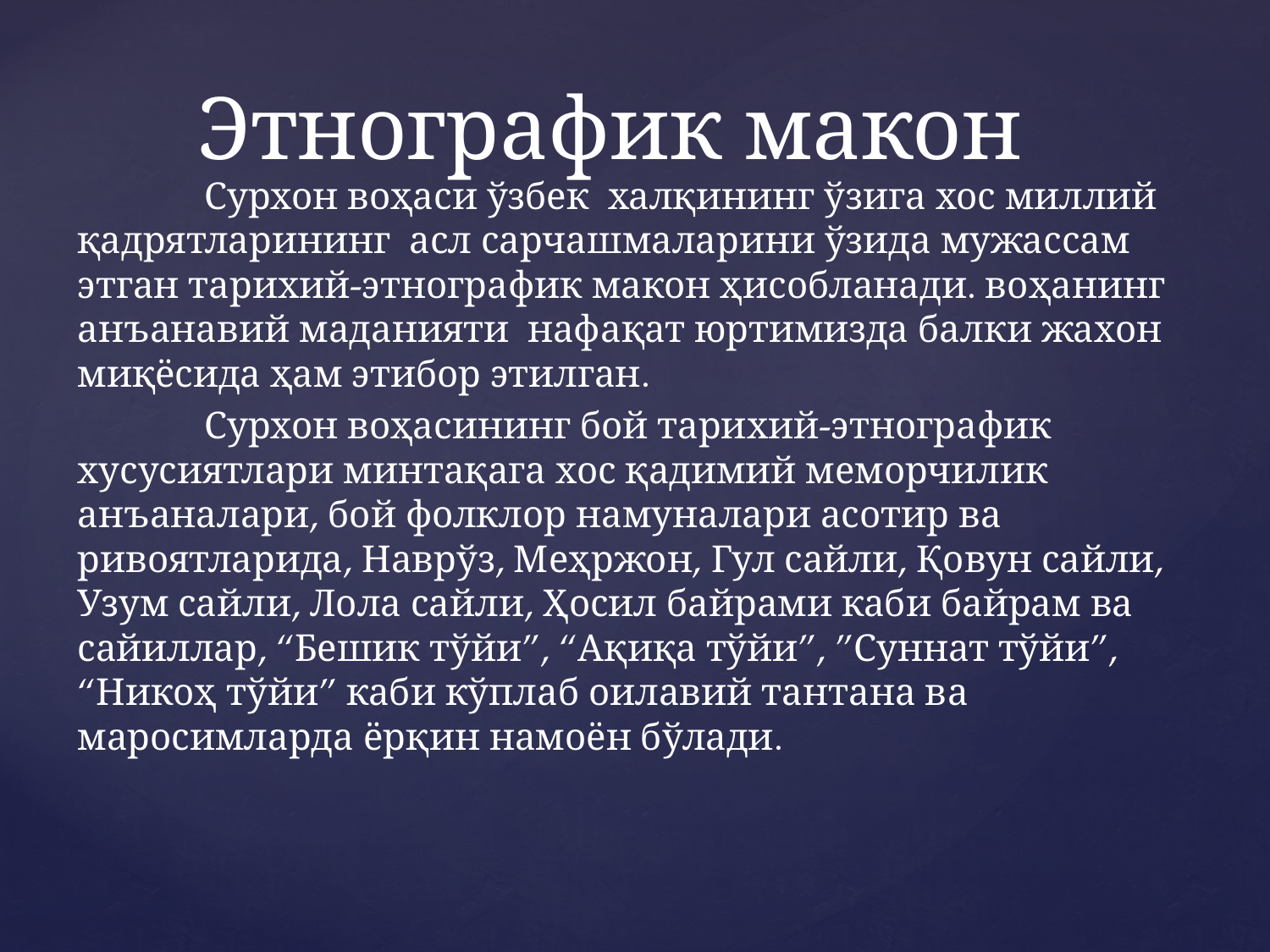

# Этнографик макон
	Сурхон воҳаси ўзбек  халқининг ўзига хос миллий қадрятларининг  асл сарчашмаларини ўзида мужассам  этган тарихий-этнографик макон ҳисобланади. воҳанинг анъанавий маданияти  нафақат юртимизда балки жахон миқёсида ҳам этибор этилган.
	Сурхон воҳасининг бой тарихий-этнографик хусусиятлари минтақага хос қадимий меморчилик анъаналари, бой фолклор намуналари асотир ва ривоятларида, Наврўз, Меҳржон, Гул сайли, Қовун сайли, Узум сайли, Лола сайли, Ҳосил байрами каби байрам ва сайиллар, “Бешик тўйи”, “Ақиқа тўйи”, ”Суннат тўйи”, “Никоҳ тўйи” каби кўплаб оилавий тантана ва маросимларда ёрқин намоён бўлади.